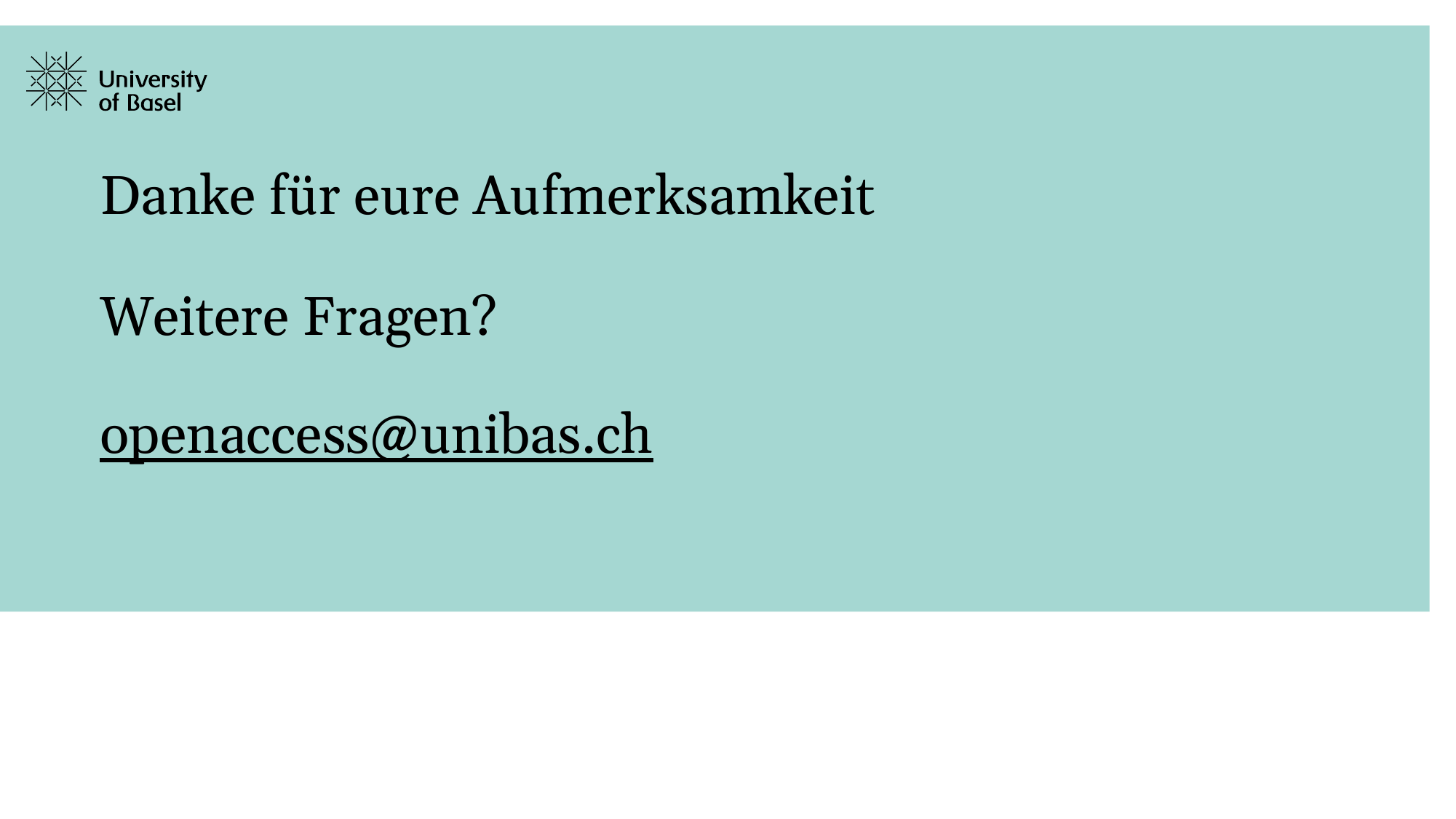

# Danke für eure Aufmerksamkeit Weitere Fragen? openaccess@unibas.ch